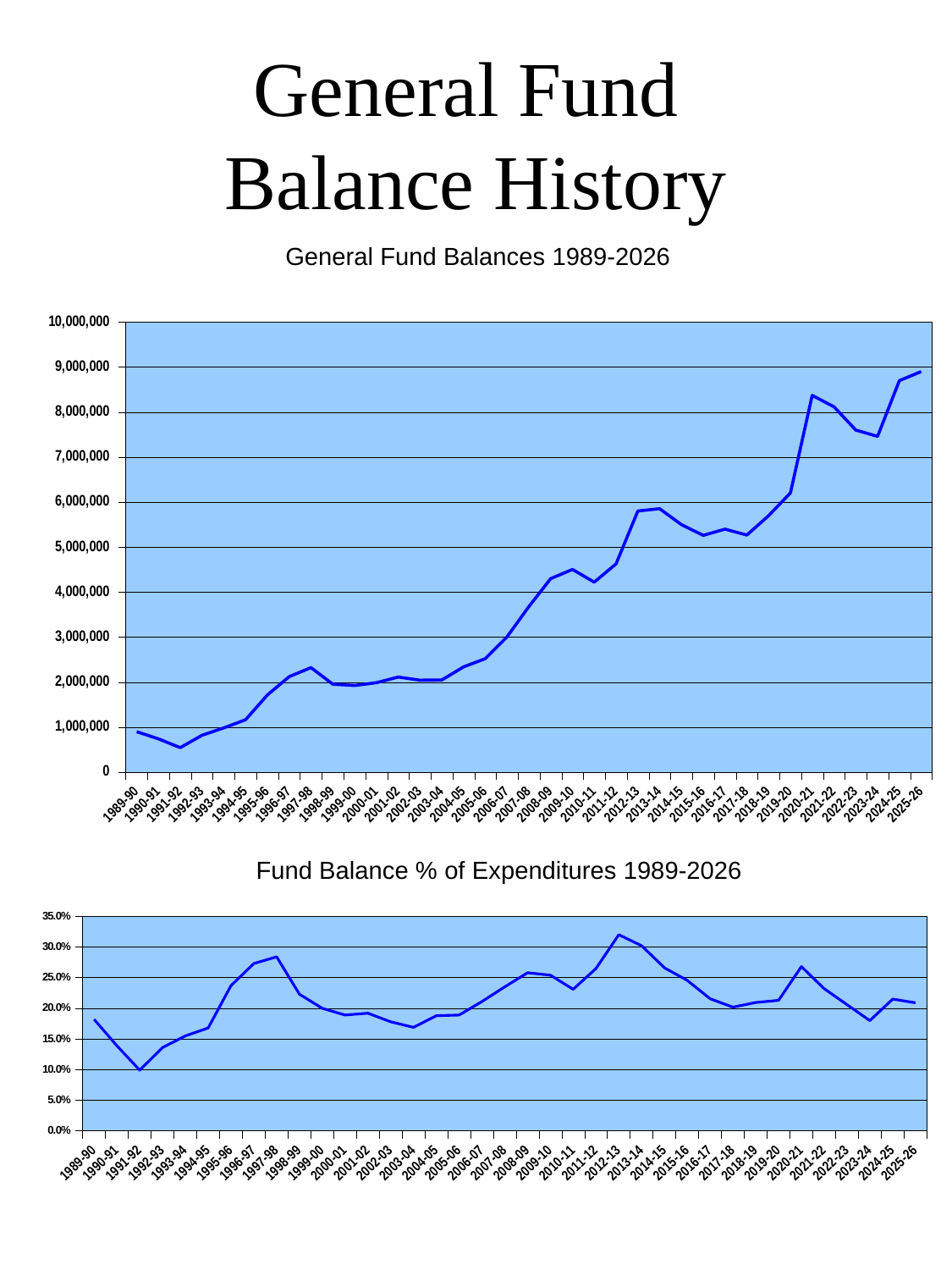

# General Fund Balance History
General Fund Balances 1989-2026

### Chart

| Category |  |
|---|---|
| 1989-90 | 899375.0 |
| 1990-91 | 740616.0 |
| 1991-92 | 544341.0 |
| 1992-93 | 820175.0 |
| 1993-94 | 983569.0 |
| 1994-95 | 1166057.0 |
| 1995-96 | 1715165.0 |
| 1996-97 | 2122125.0 |
| 1997-98 | 2323019.0 |
| 1998-99 | 1953989.0 |
| 1999-00 | 1925044.0 |
| 2000-01 | 1988209.0 |
| 2001-02 | 2113644.0 |
| 2002-03 | 2043879.0 |
| 2003-04 | 2047433.0 |
| 2004-05 | 2338826.0 |
| 2005-06 | 2521751.0 |
| 2006-07 | 3008412.0 |
| 2007-08 | 3677828.0 |
| 2008-09 | 4300392.0 |
| 2009-10 | 4502956.0 |
| 2010-11 | 4221291.0 |
| 2011-12 | 4628070.0 |
| 2012-13 | 5802772.0 |
| 2013-14 | 5854317.0 |
| 2014-15 | 5500000.0 |
| 2015-16 | 5262677.0 |
| 2016-17 | 5400000.0 |
| 2017-18 | 5268852.0 |
| 2018-19 | 5700000.0 |
| 2019-20 | 6205579.0 |
| 2020-21 | 8371480.0 |
| 2021-22 | 8118297.0 |
| 2022-23 | 7600000.0 |
| 2023-24 | 7461617.0 |
| 2024-25 | 8700000.0 |
| 2025-26 | 8900000.0 |
Fund Balance % of Expenditures 1989-2026

### Chart

| Category |  |
|---|---|
| 1989-90 | 0.182 |
| 1990-91 | 0.139 |
| 1991-92 | 0.099 |
| 1992-93 | 0.136 |
| 1993-94 | 0.155 |
| 1994-95 | 0.168 |
| 1995-96 | 0.237 |
| 1996-97 | 0.273 |
| 1997-98 | 0.284 |
| 1998-99 | 0.223 |
| 1999-00 | 0.2 |
| 2000-01 | 0.189 |
| 2001-02 | 0.192 |
| 2002-03 | 0.178 |
| 2003-04 | 0.169 |
| 2004-05 | 0.188 |
| 2005-06 | 0.189 |
| 2006-07 | 0.211 |
| 2007-08 | 0.235 |
| 2008-09 | 0.258 |
| 2009-10 | 0.254 |
| 2010-11 | 0.231 |
| 2011-12 | 0.265 |
| 2012-13 | 0.32 |
| 2013-14 | 0.302 |
| 2014-15 | 0.266 |
| 2015-16 | 0.2455 |
| 2016-17 | 0.2156 |
| 2017-18 | 0.2019 |
| 2018-19 | 0.2095 |
| 2019-20 | 0.213 |
| 2020-21 | 0.268 |
| 2021-22 | 0.232 |
| 2022-23 | 0.206 |
| 2023-24 | 0.18 |
| 2024-25 | 0.215 |
| 2025-26 | 0.209 |